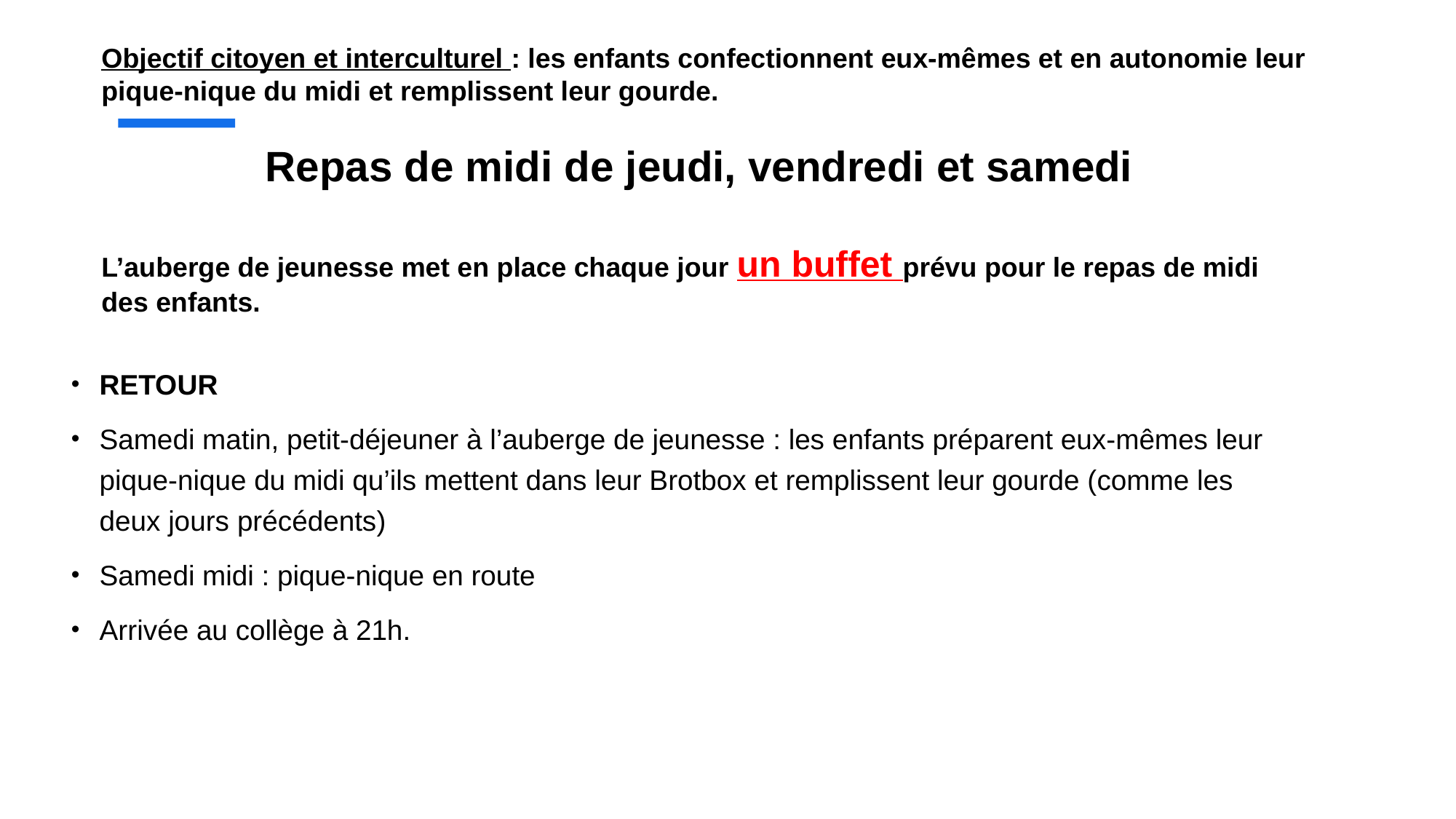

Objectif citoyen et interculturel : les enfants confectionnent eux-mêmes et en autonomie leur pique-nique du midi et remplissent leur gourde.

Repas de midi de jeudi, vendredi et samedi

L’auberge de jeunesse met en place chaque jour un buffet prévu pour le repas de midi des enfants.

RETOUR
Samedi matin, petit-déjeuner à l’auberge de jeunesse : les enfants préparent eux-mêmes leur pique-nique du midi qu’ils mettent dans leur Brotbox et remplissent leur gourde (comme les deux jours précédents)
Samedi midi : pique-nique en route
Arrivée au collège à 21h.